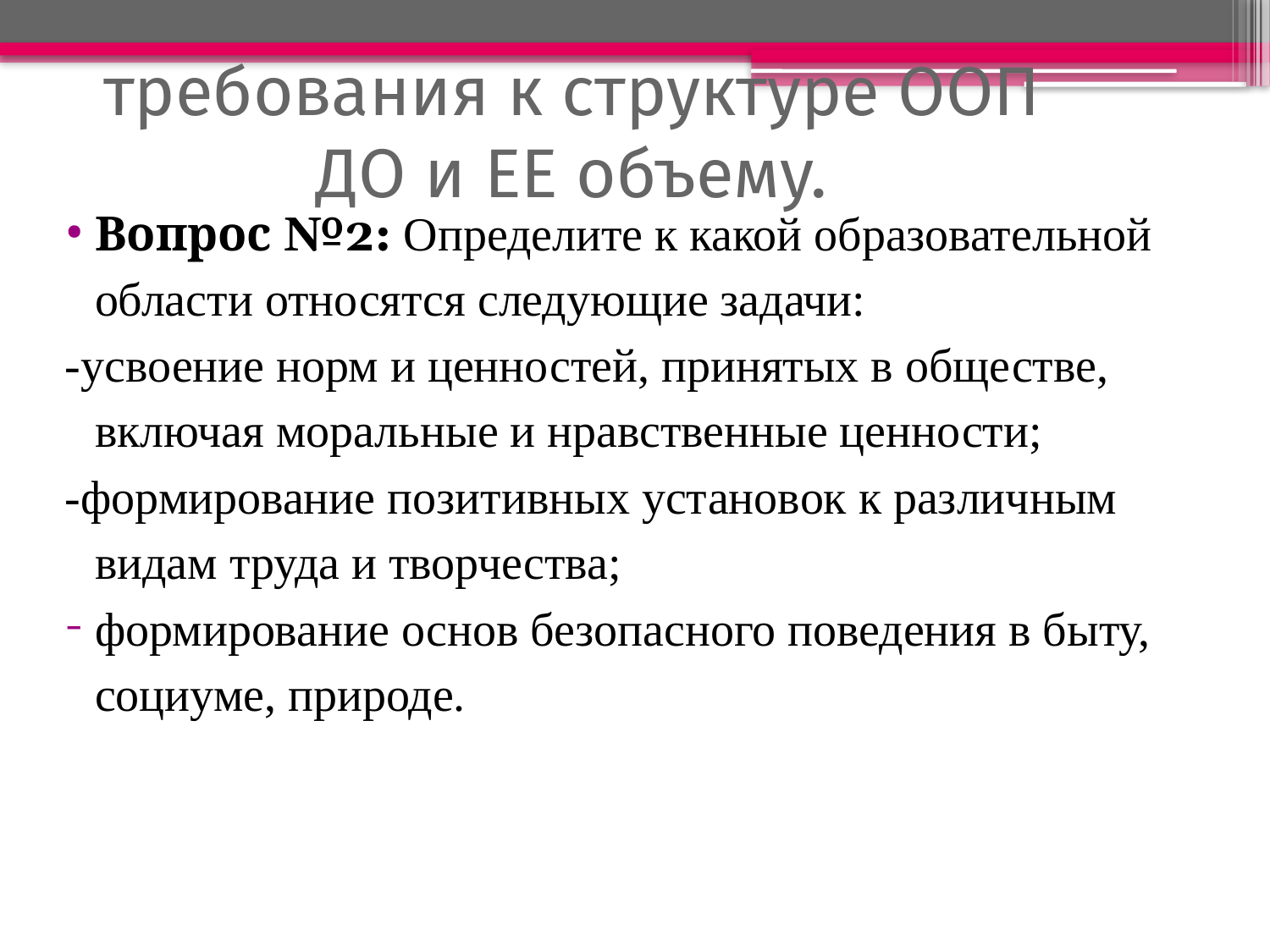

# требования к структуре ООП ДО и ЕЕ объему.
Вопрос №2: Определите к какой образовательной области относятся следующие задачи:
-усвоение норм и ценностей, принятых в обществе, включая моральные и нравственные ценности;
-формирование позитивных установок к различным видам труда и творчества;
формирование основ безопасного поведения в быту, социуме, природе.